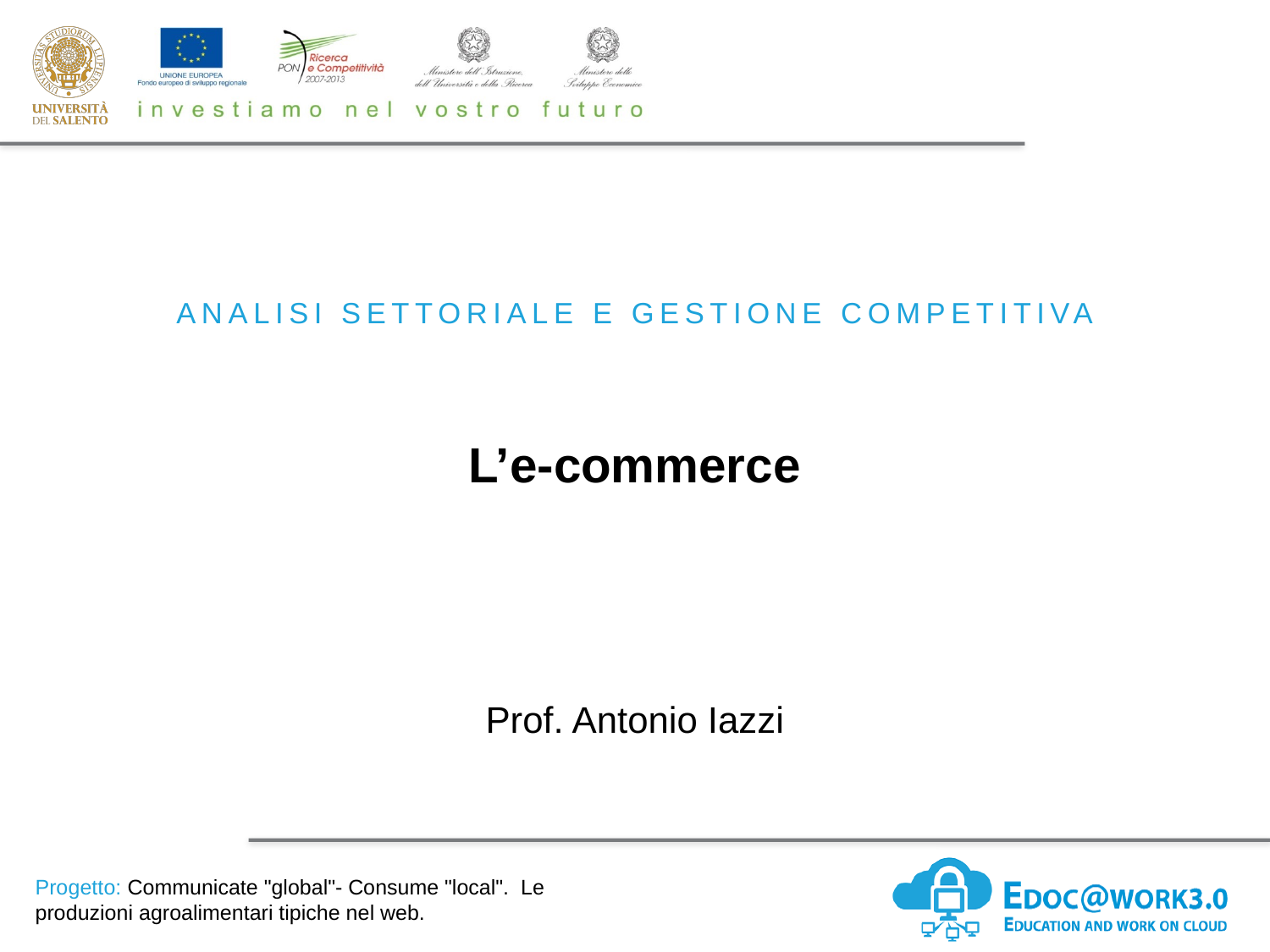

Analisi settoriale e gestione competitiva
L’e-commerce
Prof. Antonio Iazzi